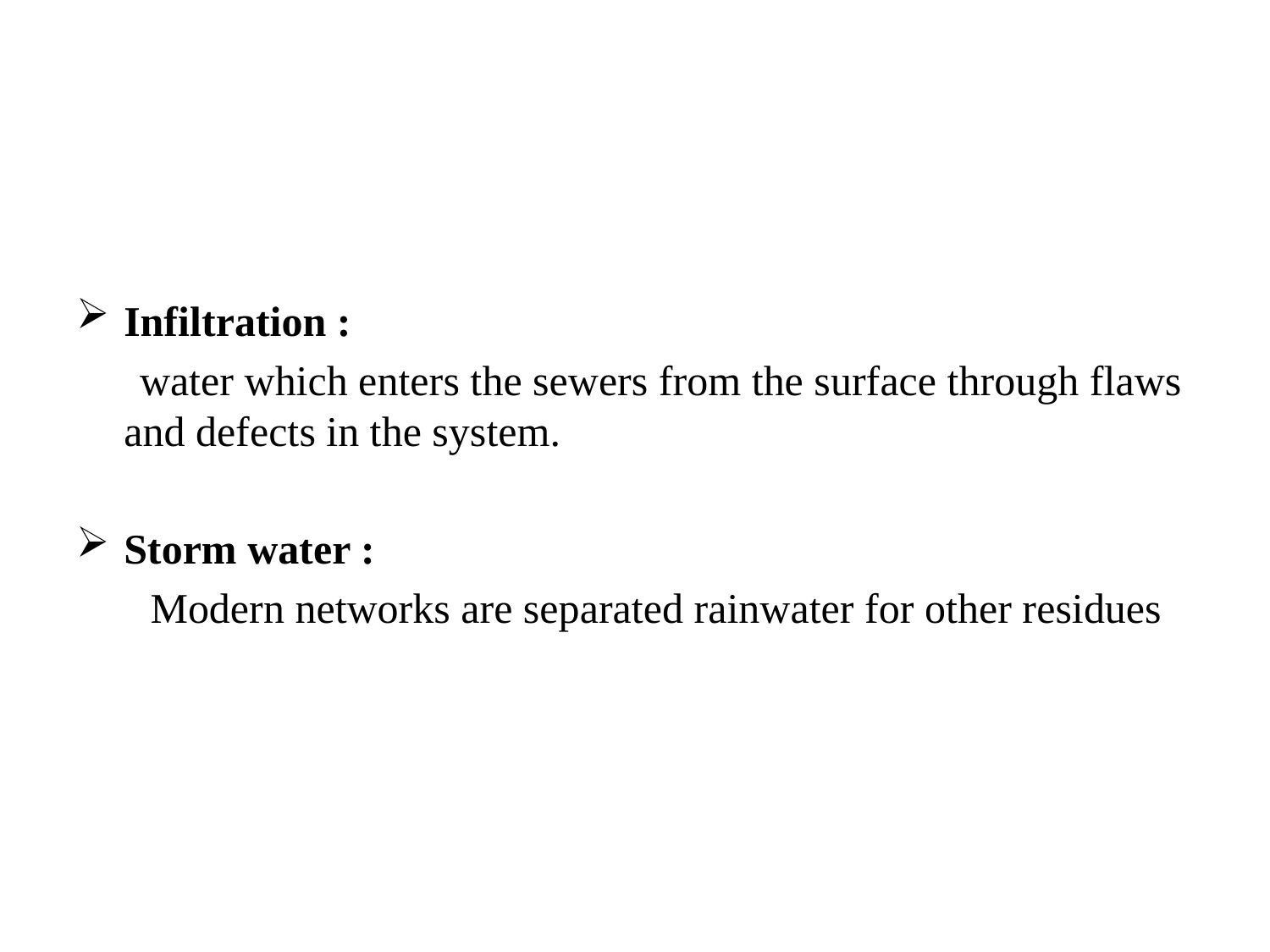

#

Infiltration :
      water which enters the sewers from the surface through flaws and defects in the system.

Storm water :
       Modern networks are separated rainwater for other residues